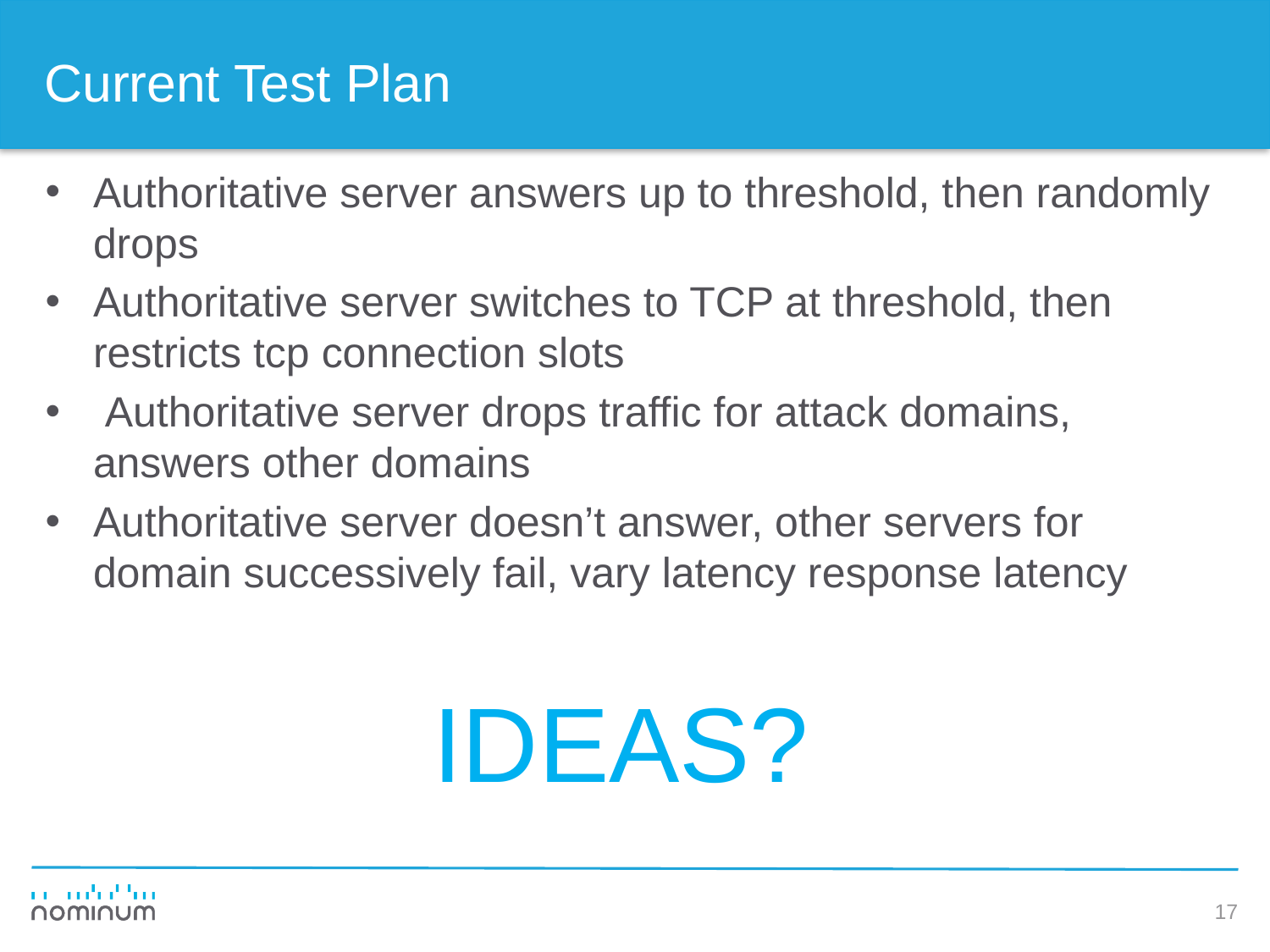

# Current Test Plan
Authoritative server answers up to threshold, then randomly drops
Authoritative server switches to TCP at threshold, then restricts tcp connection slots
 Authoritative server drops traffic for attack domains, answers other domains
Authoritative server doesn’t answer, other servers for domain successively fail, vary latency response latency

IDEAS?

17